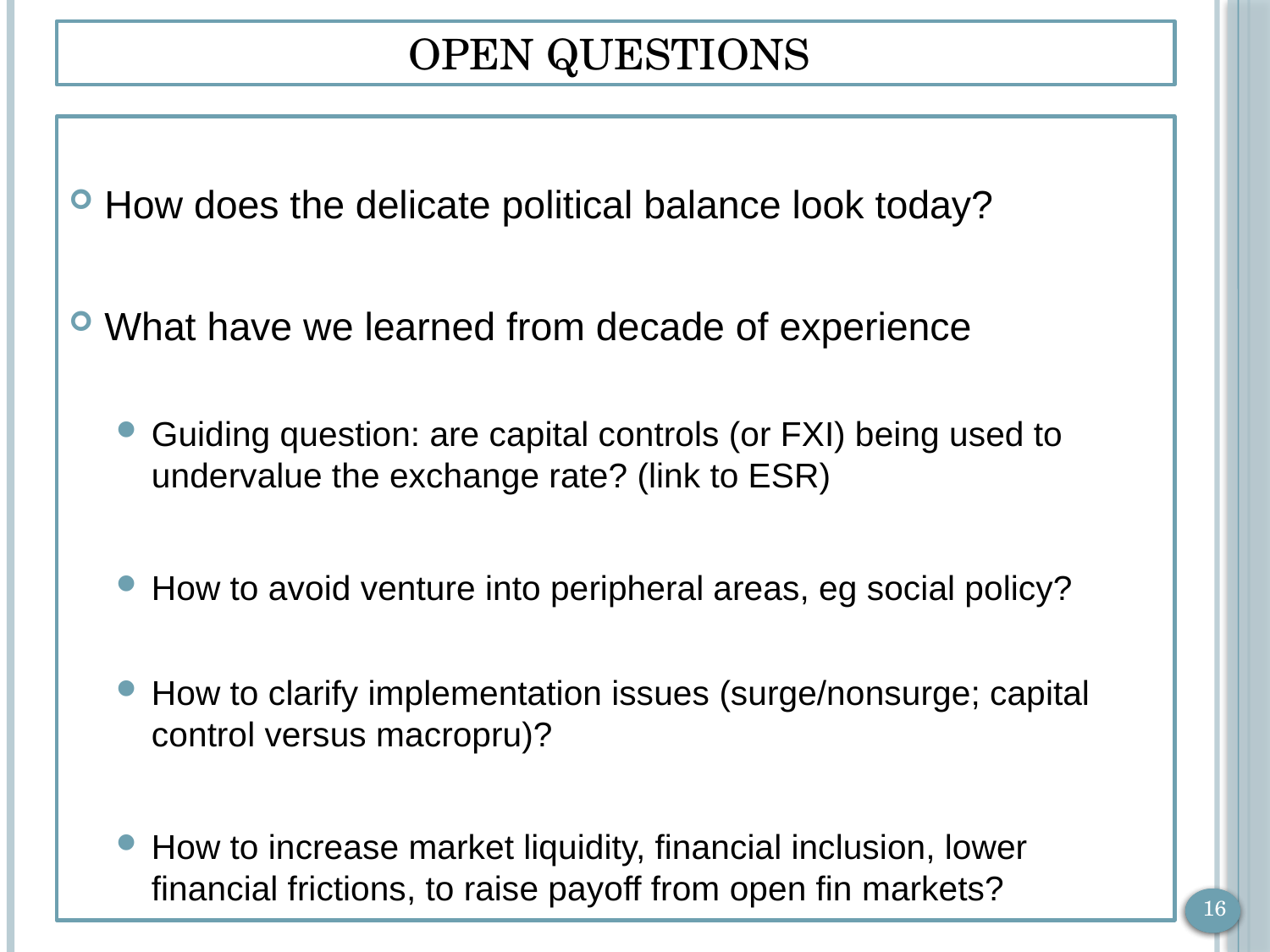

# Open Questions

How does the delicate political balance look today?

What have we learned from decade of experience

Guiding question: are capital controls (or FXI) being used to undervalue the exchange rate? (link to ESR)

How to avoid venture into peripheral areas, eg social policy?

How to clarify implementation issues (surge/nonsurge; capital control versus macropru)?

How to increase market liquidity, financial inclusion, lower financial frictions, to raise payoff from open fin markets?

16